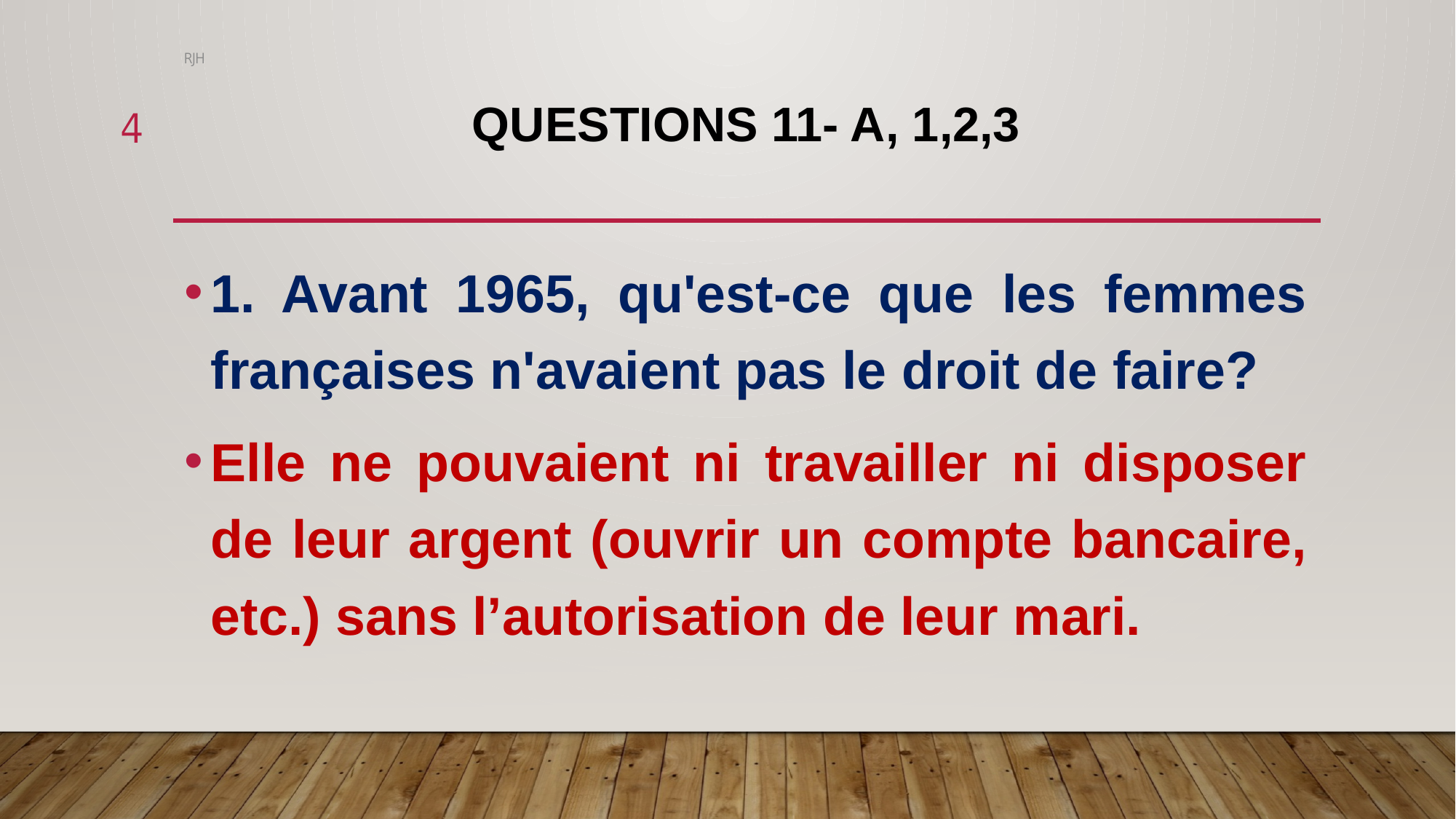

RJH
# QUESTIONS 11- A, 1,2,3
4
1. Avant 1965, qu'est-ce que les femmes françaises n'avaient pas le droit de faire?
Elle ne pouvaient ni travailler ni disposer de leur argent (ouvrir un compte bancaire, etc.) sans l’autorisation de leur mari.